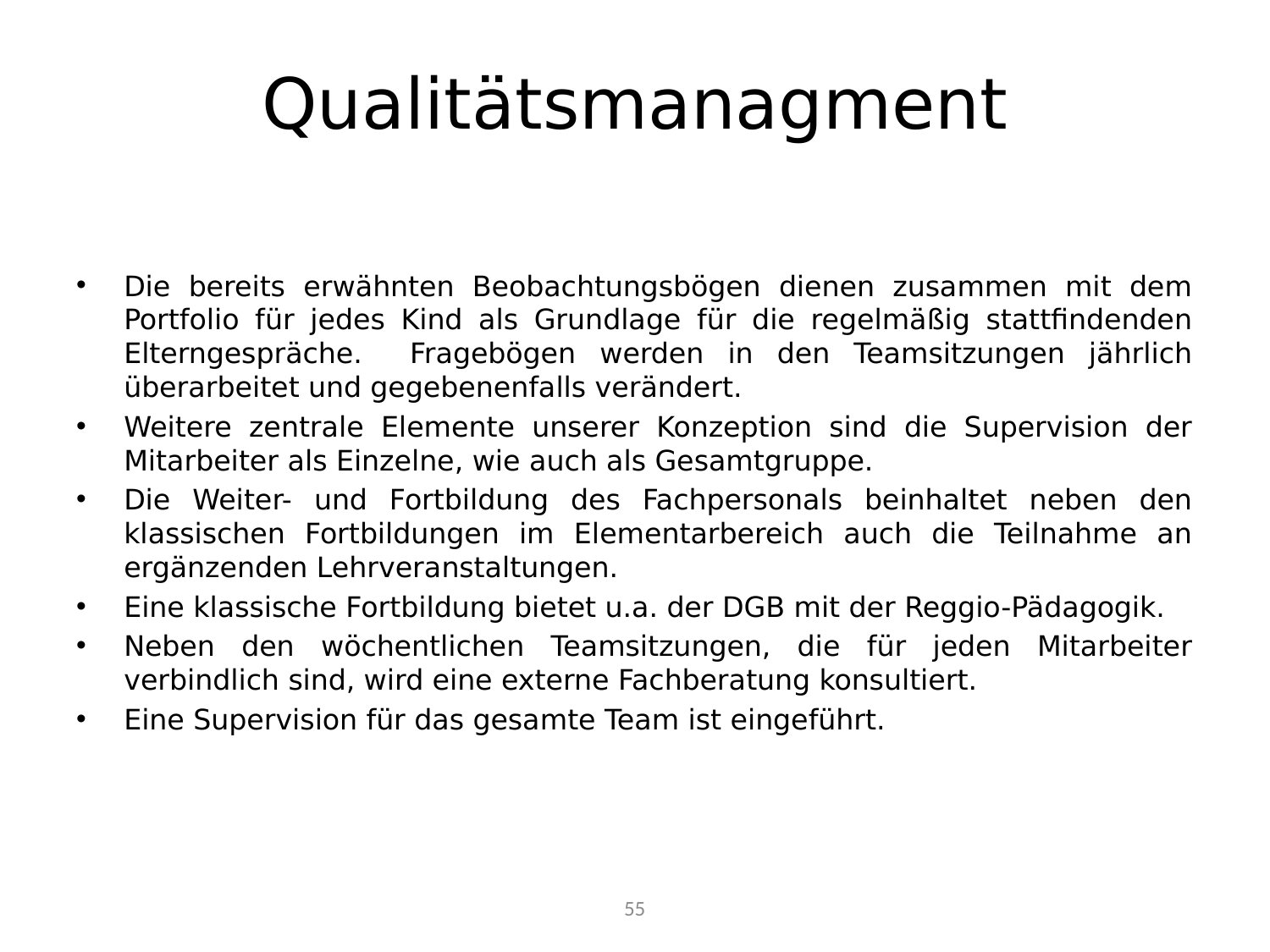

# Qualitätsmanagment

Die bereits erwähnten Beobachtungsbögen dienen zusammen mit dem Portfolio für jedes Kind als Grundlage für die regelmäßig stattfindenden Elterngespräche.  Fragebögen werden in den Teamsitzungen jährlich überarbeitet und gegebenenfalls verändert.
Weitere zentrale Elemente unserer Konzeption sind die Supervision der Mitarbeiter als Einzelne, wie auch als Gesamtgruppe.
Die Weiter- und Fortbildung des Fachpersonals beinhaltet neben den klassischen Fortbildungen im Elementarbereich auch die Teilnahme an ergänzenden Lehrveranstaltungen.
Eine klassische Fortbildung bietet u.a. der DGB mit der Reggio-Pädagogik.
Neben den wöchentlichen Teamsitzungen, die für jeden Mitarbeiter verbindlich sind, wird eine externe Fachberatung konsultiert.
Eine Supervision für das gesamte Team ist eingeführt.

55